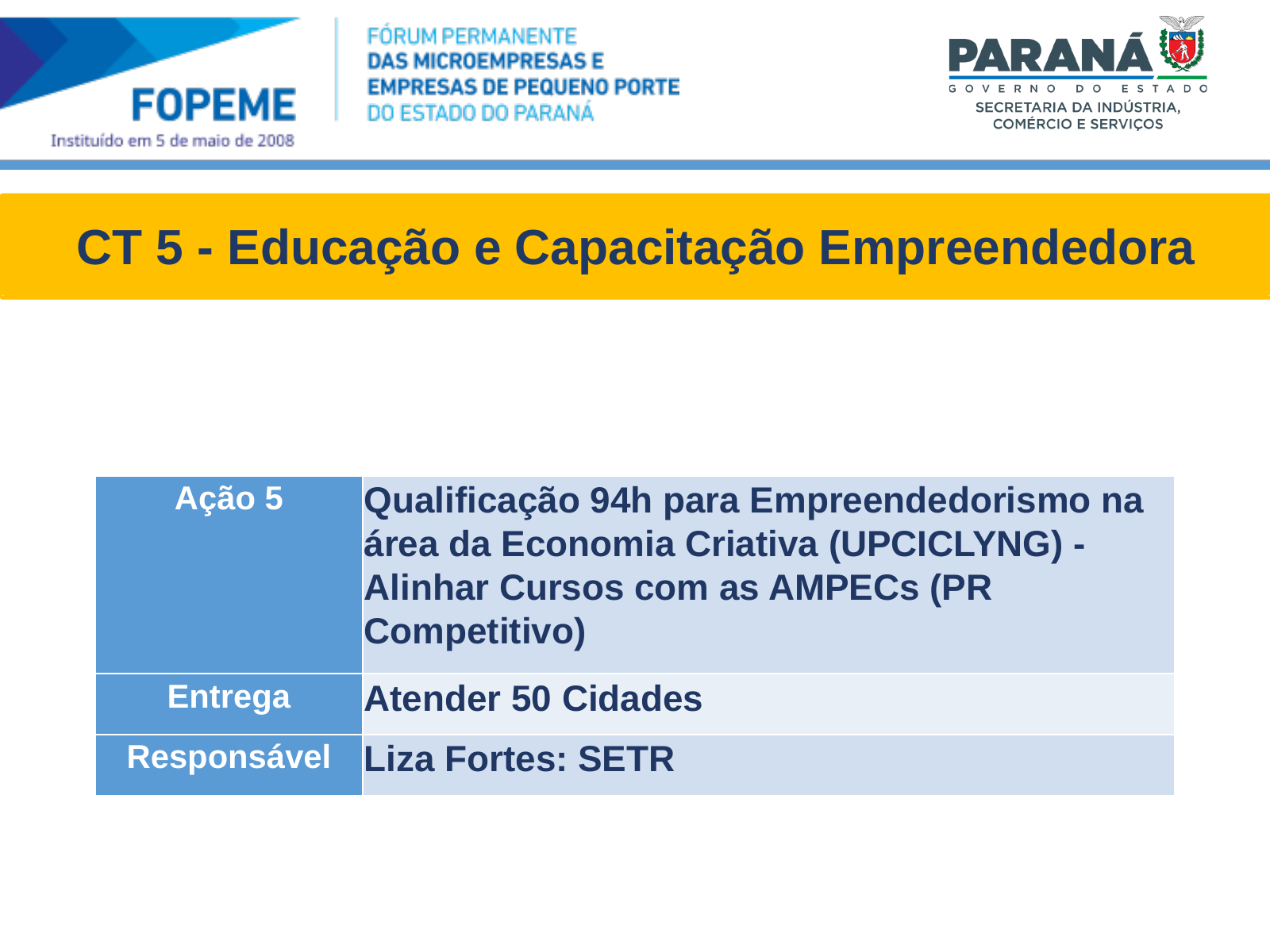

CT 5 - Educação e Capacitação Empreendedora

| Ação 5 | Qualificação 94h para Empreendedorismo na área da Economia Criativa (UPCICLYNG) - Alinhar Cursos com as AMPECs (PR Competitivo) |
| --- | --- |
| Entrega | Atender 50 Cidades |
| Responsável | Liza Fortes: SETR |